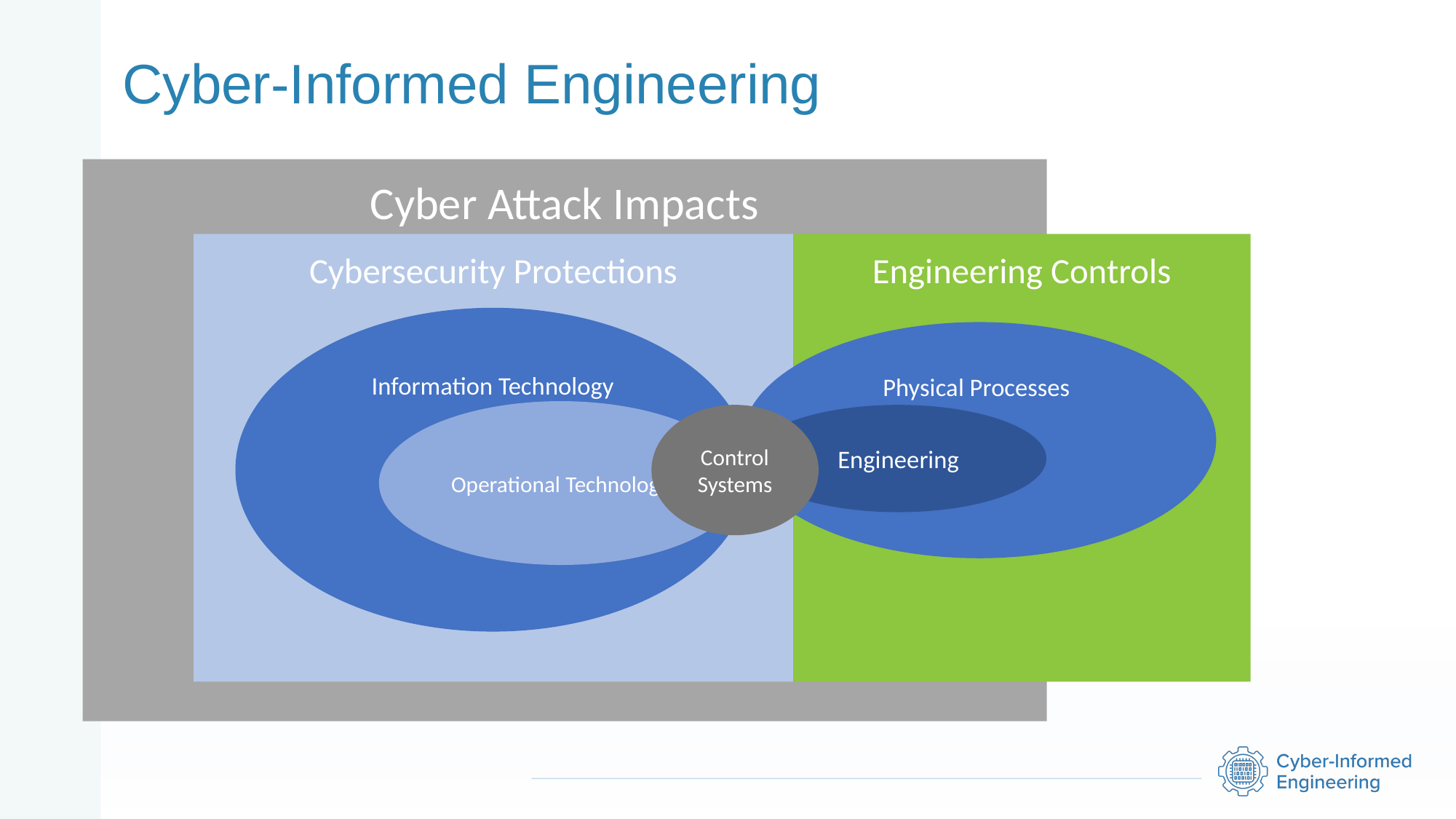

# Cyber-Informed Engineering
Cyber Attack Impacts
Cybersecurity Protections
Engineering Controls
Information Technology
Physical Processes
Operational Technology
Control Systems
Engineering